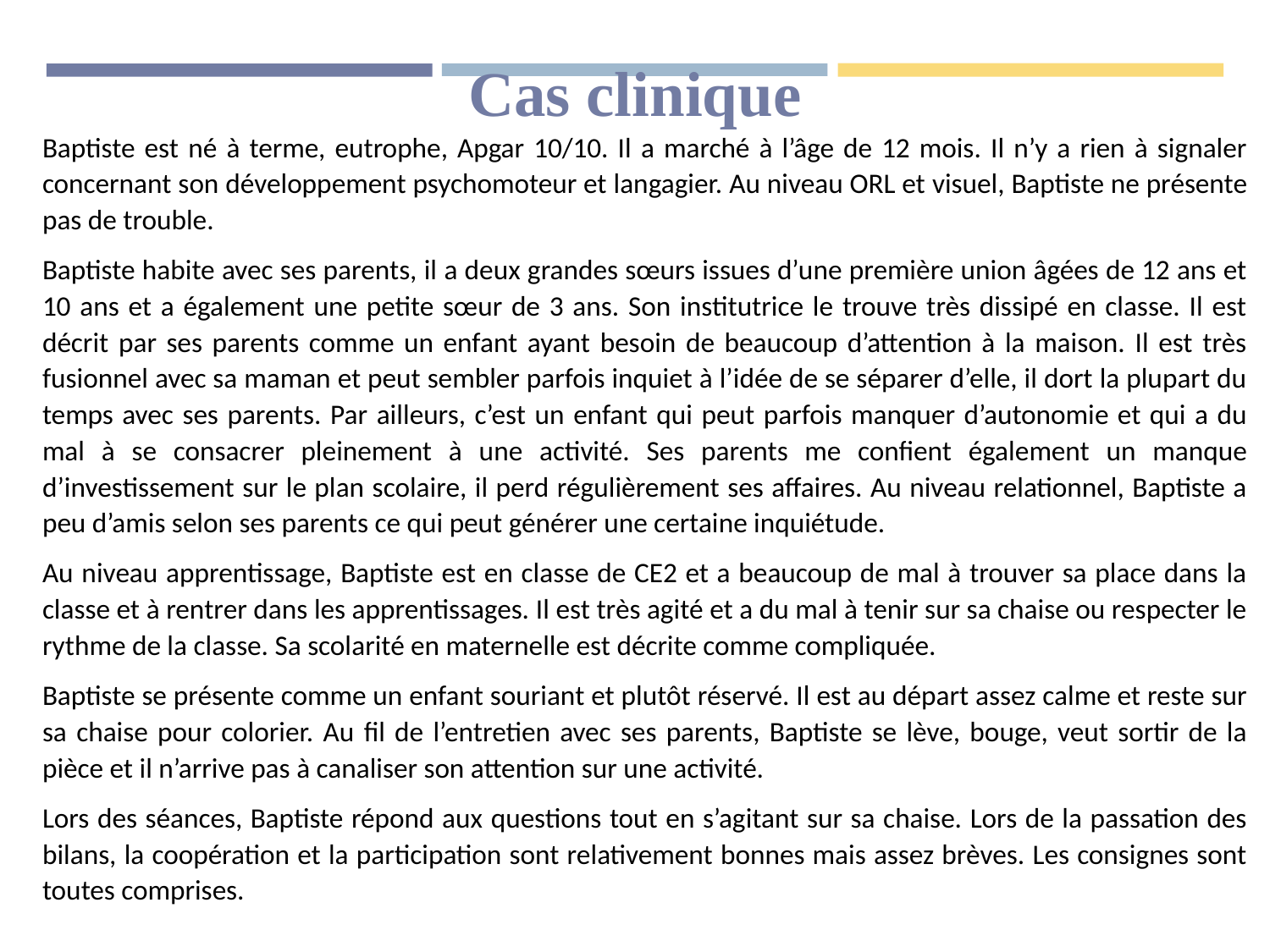

# Cas clinique
Baptiste est né à terme, eutrophe, Apgar 10/10. Il a marché à l’âge de 12 mois. Il n’y a rien à signaler concernant son développement psychomoteur et langagier. Au niveau ORL et visuel, Baptiste ne présente pas de trouble.
Baptiste habite avec ses parents, il a deux grandes sœurs issues d’une première union âgées de 12 ans et 10 ans et a également une petite sœur de 3 ans. Son institutrice le trouve très dissipé en classe. Il est décrit par ses parents comme un enfant ayant besoin de beaucoup d’attention à la maison. Il est très fusionnel avec sa maman et peut sembler parfois inquiet à l’idée de se séparer d’elle, il dort la plupart du temps avec ses parents. Par ailleurs, c’est un enfant qui peut parfois manquer d’autonomie et qui a du mal à se consacrer pleinement à une activité. Ses parents me confient également un manque d’investissement sur le plan scolaire, il perd régulièrement ses affaires. Au niveau relationnel, Baptiste a peu d’amis selon ses parents ce qui peut générer une certaine inquiétude.
Au niveau apprentissage, Baptiste est en classe de CE2 et a beaucoup de mal à trouver sa place dans la classe et à rentrer dans les apprentissages. Il est très agité et a du mal à tenir sur sa chaise ou respecter le rythme de la classe. Sa scolarité en maternelle est décrite comme compliquée.
Baptiste se présente comme un enfant souriant et plutôt réservé. Il est au départ assez calme et reste sur sa chaise pour colorier. Au fil de l’entretien avec ses parents, Baptiste se lève, bouge, veut sortir de la pièce et il n’arrive pas à canaliser son attention sur une activité.
Lors des séances, Baptiste répond aux questions tout en s’agitant sur sa chaise. Lors de la passation des bilans, la coopération et la participation sont relativement bonnes mais assez brèves. Les consignes sont toutes comprises.